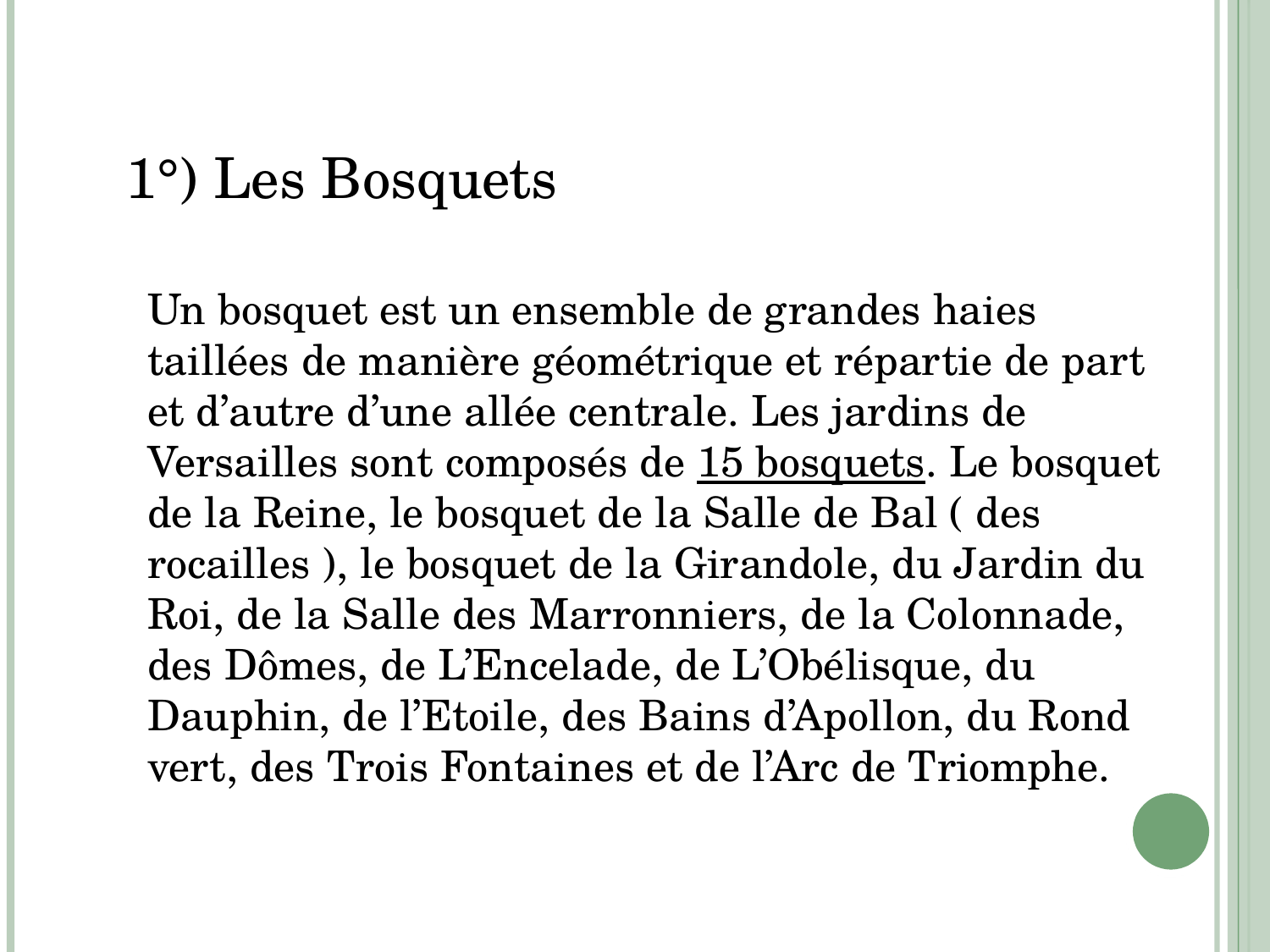

1°) Les Bosquets

Un bosquet est un ensemble de grandes haies taillées de manière géométrique et répartie de part et d’autre d’une allée centrale. Les jardins de Versailles sont composés de 15 bosquets. Le bosquet de la Reine, le bosquet de la Salle de Bal ( des rocailles ), le bosquet de la Girandole, du Jardin du Roi, de la Salle des Marronniers, de la Colonnade, des Dômes, de L’Encelade, de L’Obélisque, du Dauphin, de l’Etoile, des Bains d’Apollon, du Rond vert, des Trois Fontaines et de l’Arc de Triomphe.